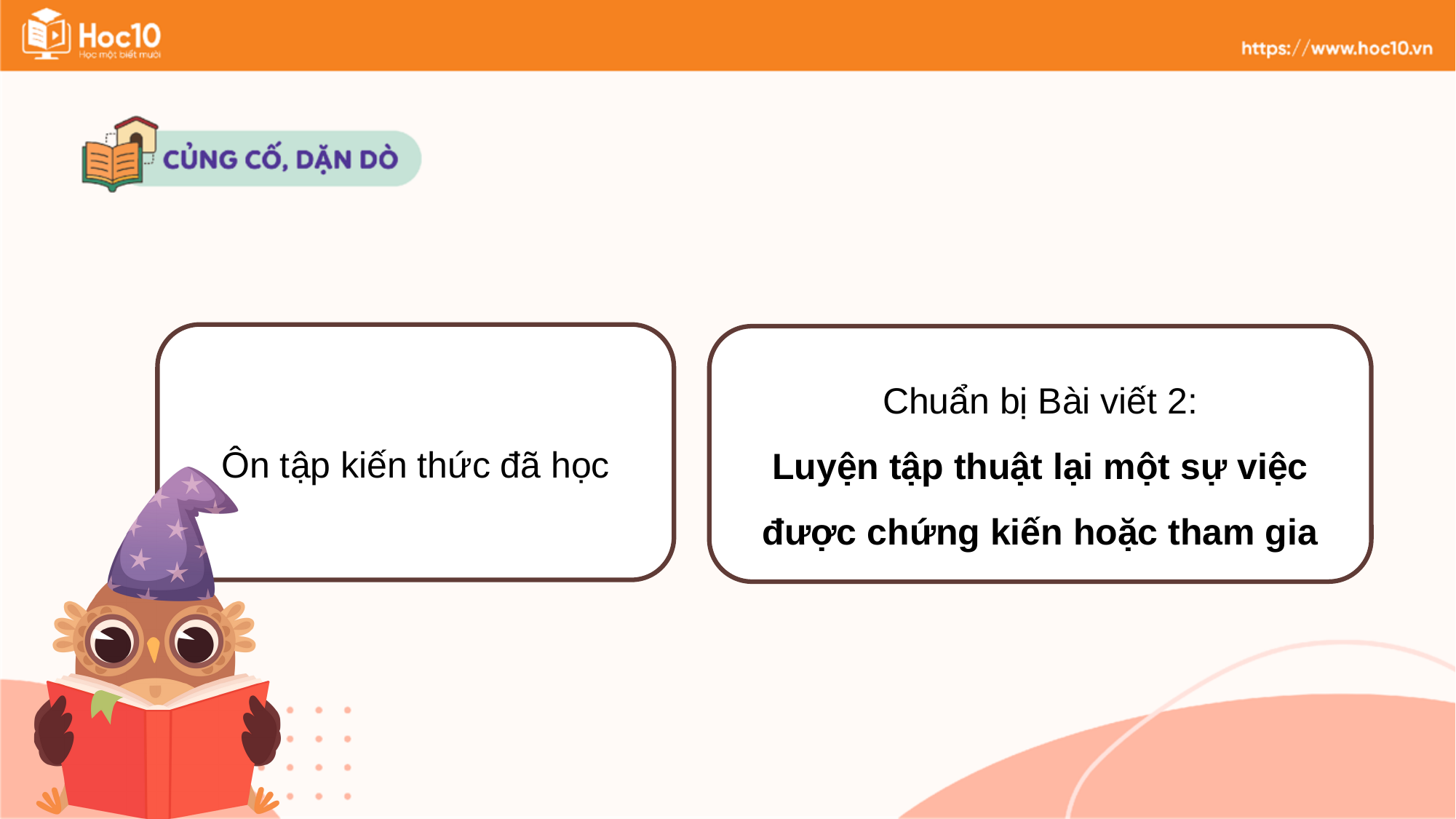

Ôn tập kiến thức đã học
Chuẩn bị Bài viết 2:
Luyện tập thuật lại một sự việc được chứng kiến hoặc tham gia